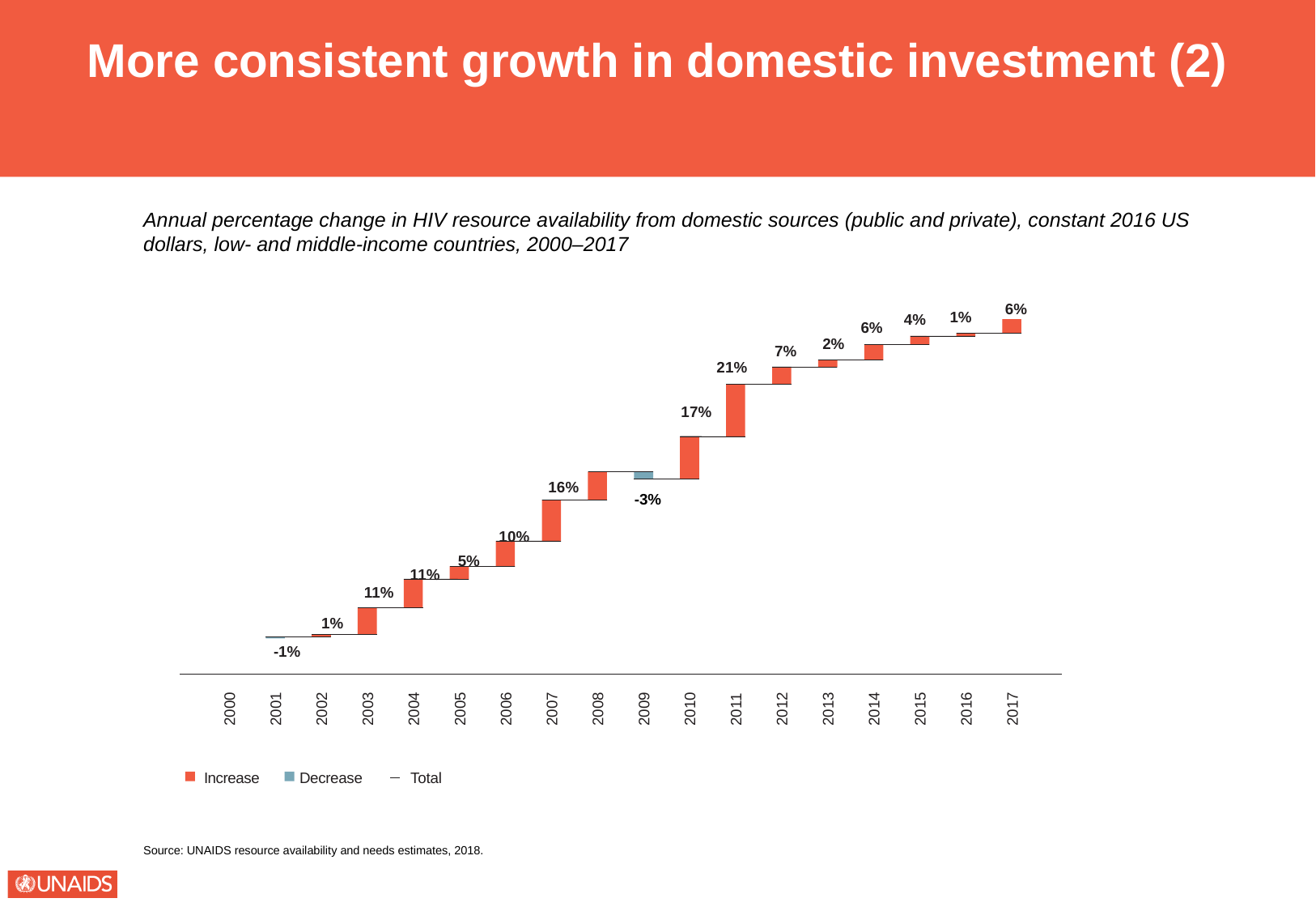

More consistent growth in domestic investment (2)
Annual percentage change in HIV resource availability from domestic sources (public and private), constant 2016 US
dollars, low- and middle-income countries, 2000–2017
6%
1%
4%
6%

2%

7%

21%

17%

16%

10%
5%
11%
11%
1%
-1%

-3%
2000
2001
2002
2003
2004
2005
2006
2007
2008
2009
2010
2011
2012
2013
2014
2015
2016
2017
Total
Increase
Decrease

Source: UNAIDS resource availability and needs estimates, 2018.